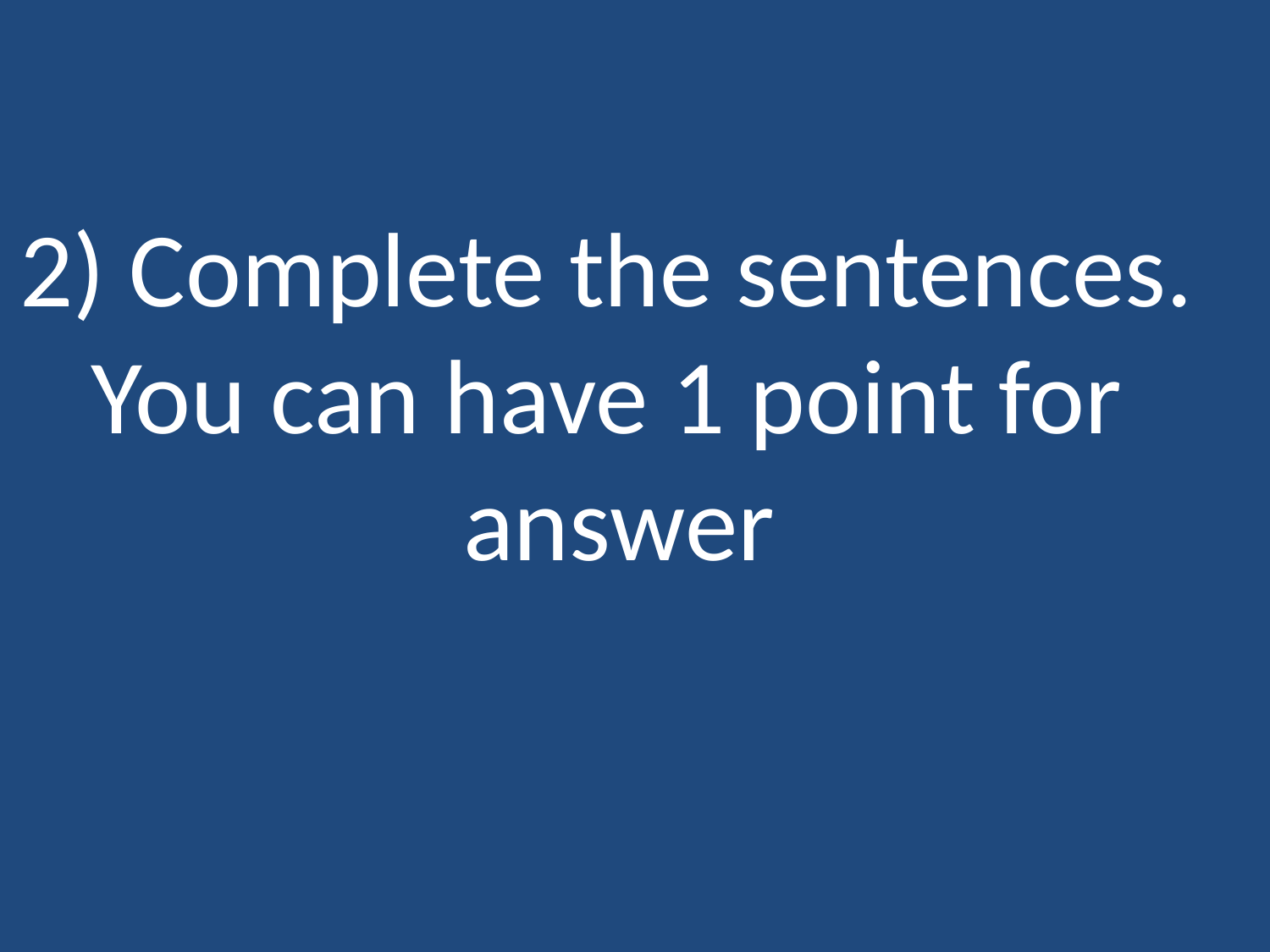

# 2) Complete the sentences.  You can have 1 point for  answer